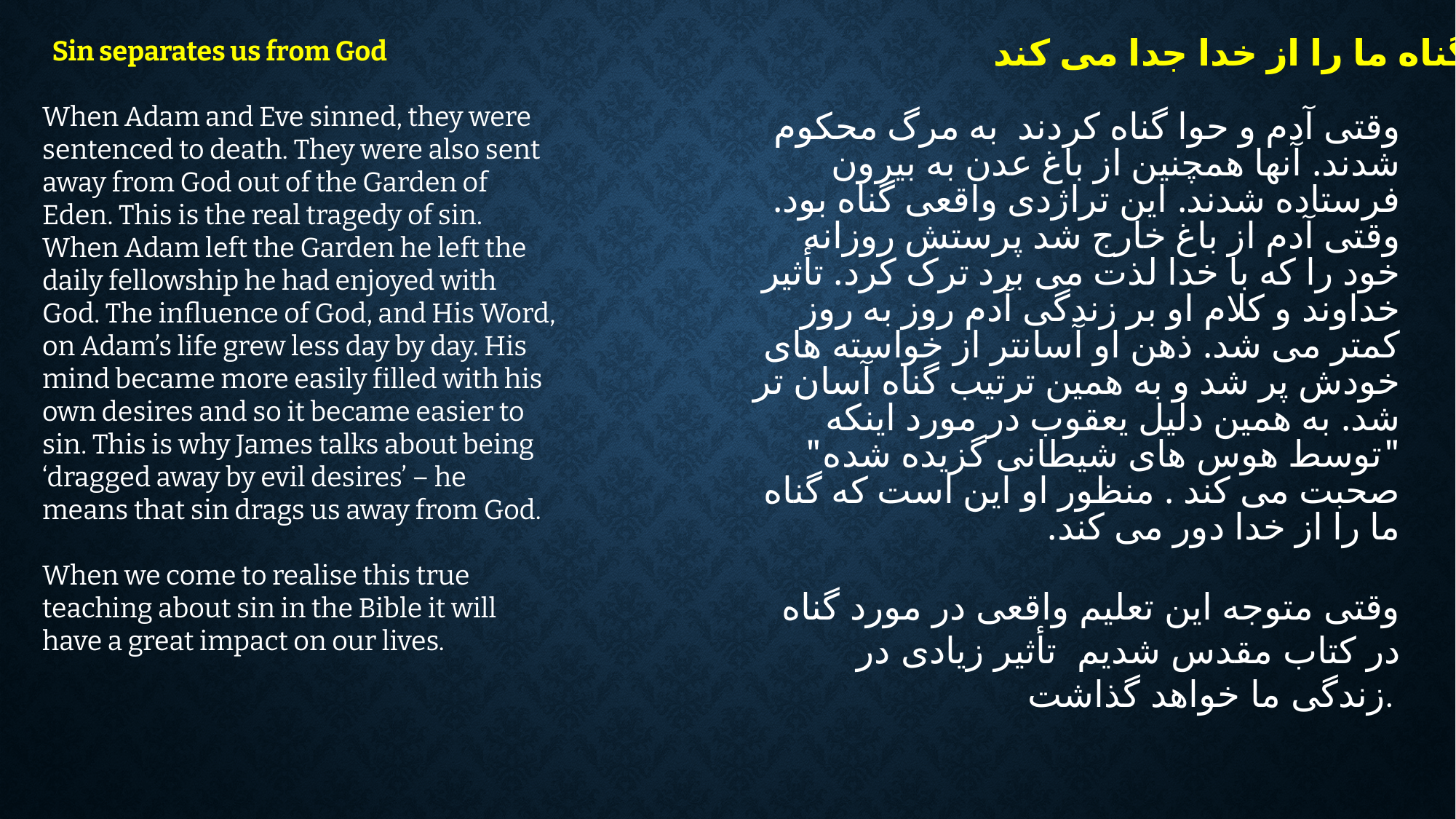

گناه ما را از خدا جدا می کند
Sin separates us from God
When Adam and Eve sinned, they were sentenced to death. They were also sent away from God out of the Garden of Eden. This is the real tragedy of sin. When Adam left the Garden he left the daily fellowship he had enjoyed with God. The influence of God, and His Word, on Adam’s life grew less day by day. His mind became more easily filled with his own desires and so it became easier to sin. This is why James talks about being ‘dragged away by evil desires’ – he means that sin drags us away from God.

When we come to realise this true teaching about sin in the Bible it will have a great impact on our lives.
وقتی آدم و حوا گناه کردند  به مرگ محکوم شدند. آنها همچنین از باغ عدن به بیرون فرستاده شدند. این تراژدی واقعی گناه بود. وقتی آدم از باغ خارج شد پرستش روزانه خود را که با خدا لذت می برد ترک کرد. تأثیر خداوند و کلام او بر زندگی آدم روز به روز کمتر می شد. ذهن او آسانتر از خواسته های خودش پر شد و به همین ترتیب گناه آسان تر شد. به همین دلیل یعقوب در مورد اینکه "توسط هوس های شیطانی گزیده شده" صحبت می کند . منظور او این است که گناه ما را از خدا دور می کند.

وقتی متوجه این تعلیم واقعی در مورد گناه در کتاب مقدس شدیم  تأثیر زیادی در زندگی ما خواهد گذاشت.